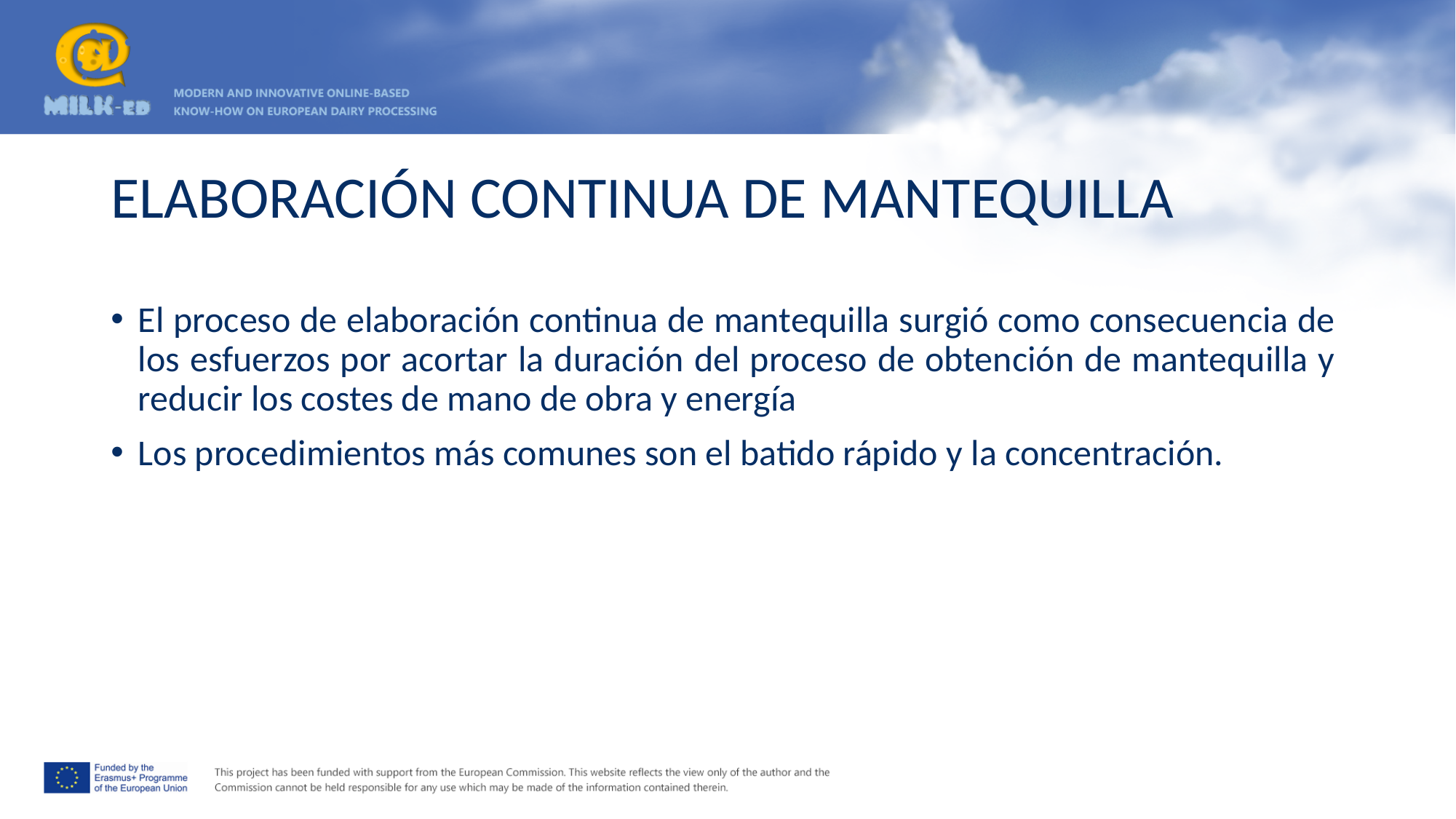

# ELABORACIÓN CONTINUA DE MANTEQUILLA
El proceso de elaboración continua de mantequilla surgió como consecuencia de los esfuerzos por acortar la duración del proceso de obtención de mantequilla y reducir los costes de mano de obra y energía
Los procedimientos más comunes son el batido rápido y la concentración.